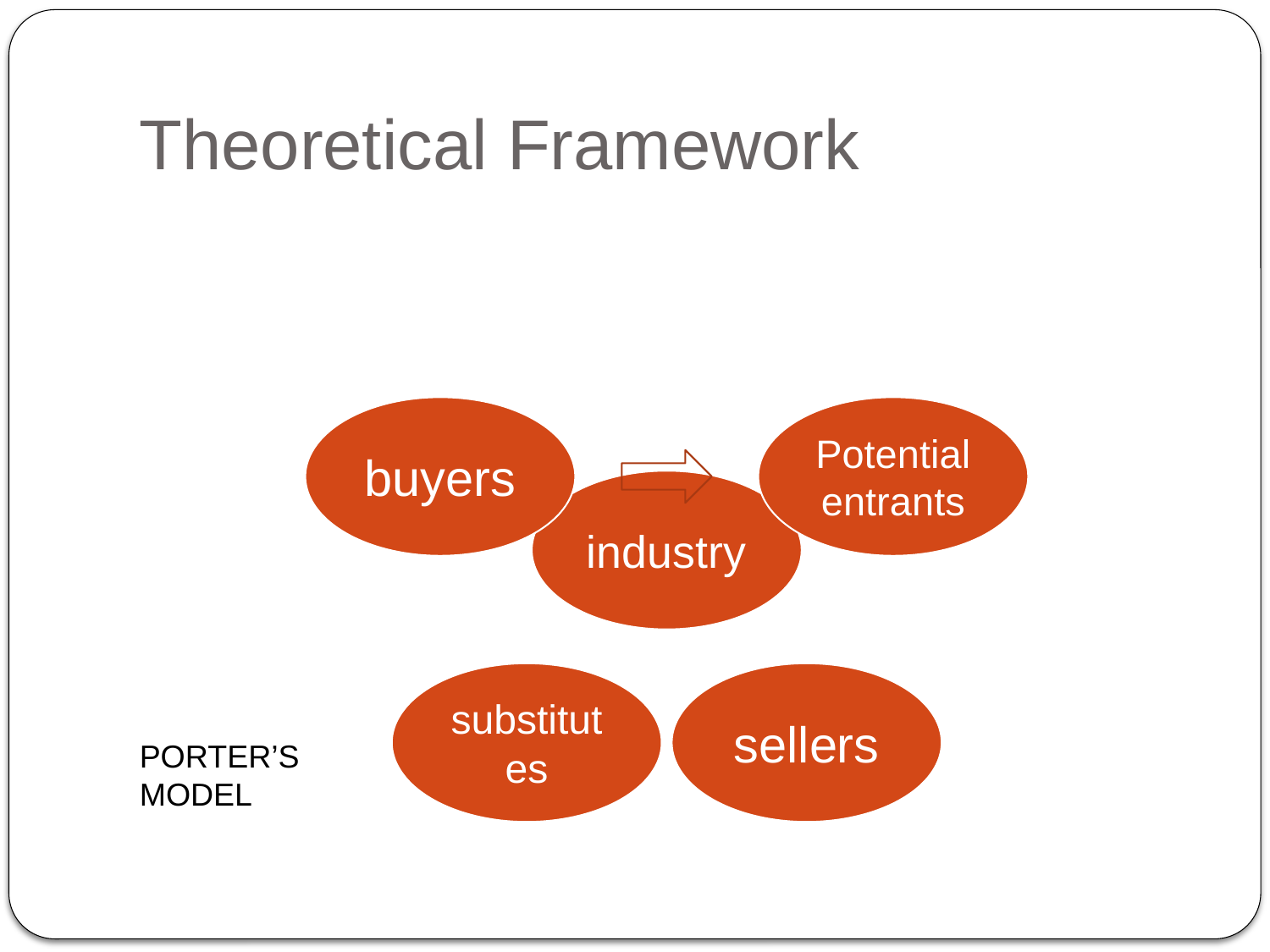

# Theoretical Framework
industry
Potential entrants
sellers
substitutes
buyers
PORTER’S MODEL